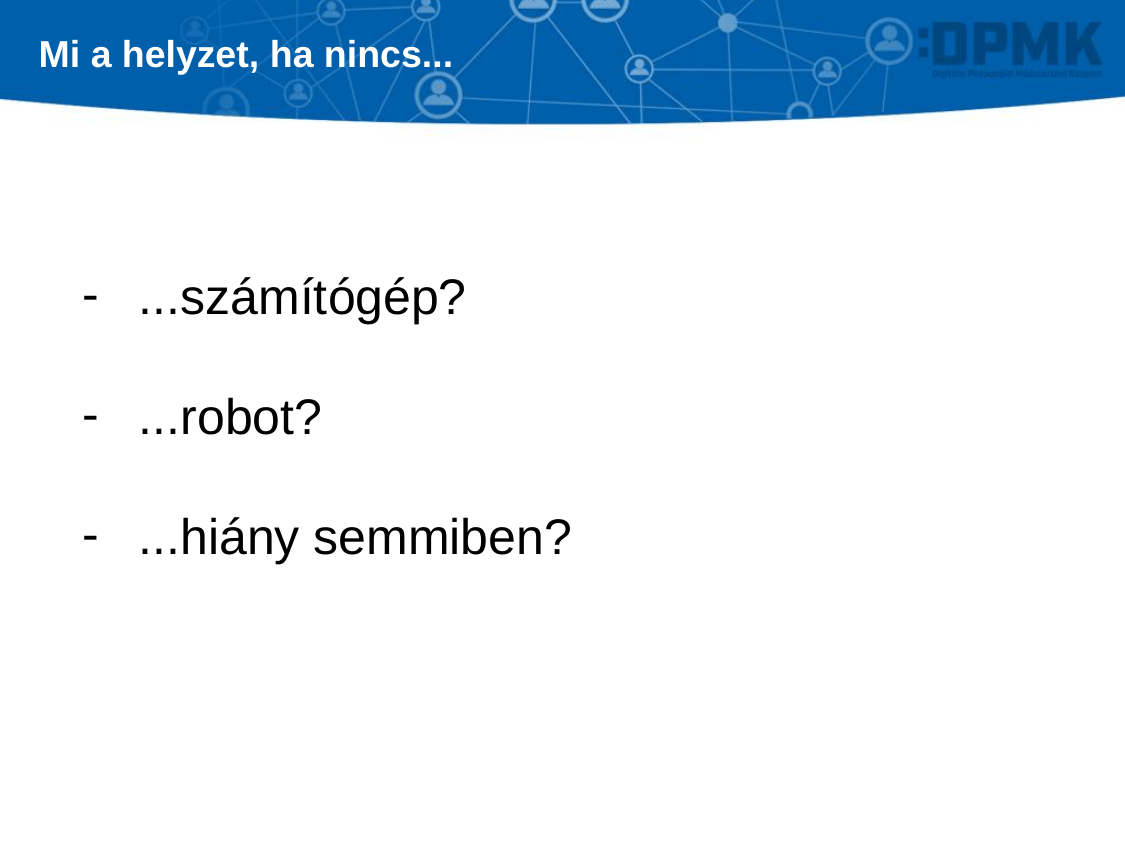

# Mi a helyzet, ha nincs...
...számítógép?
...robot?
...hiány semmiben?